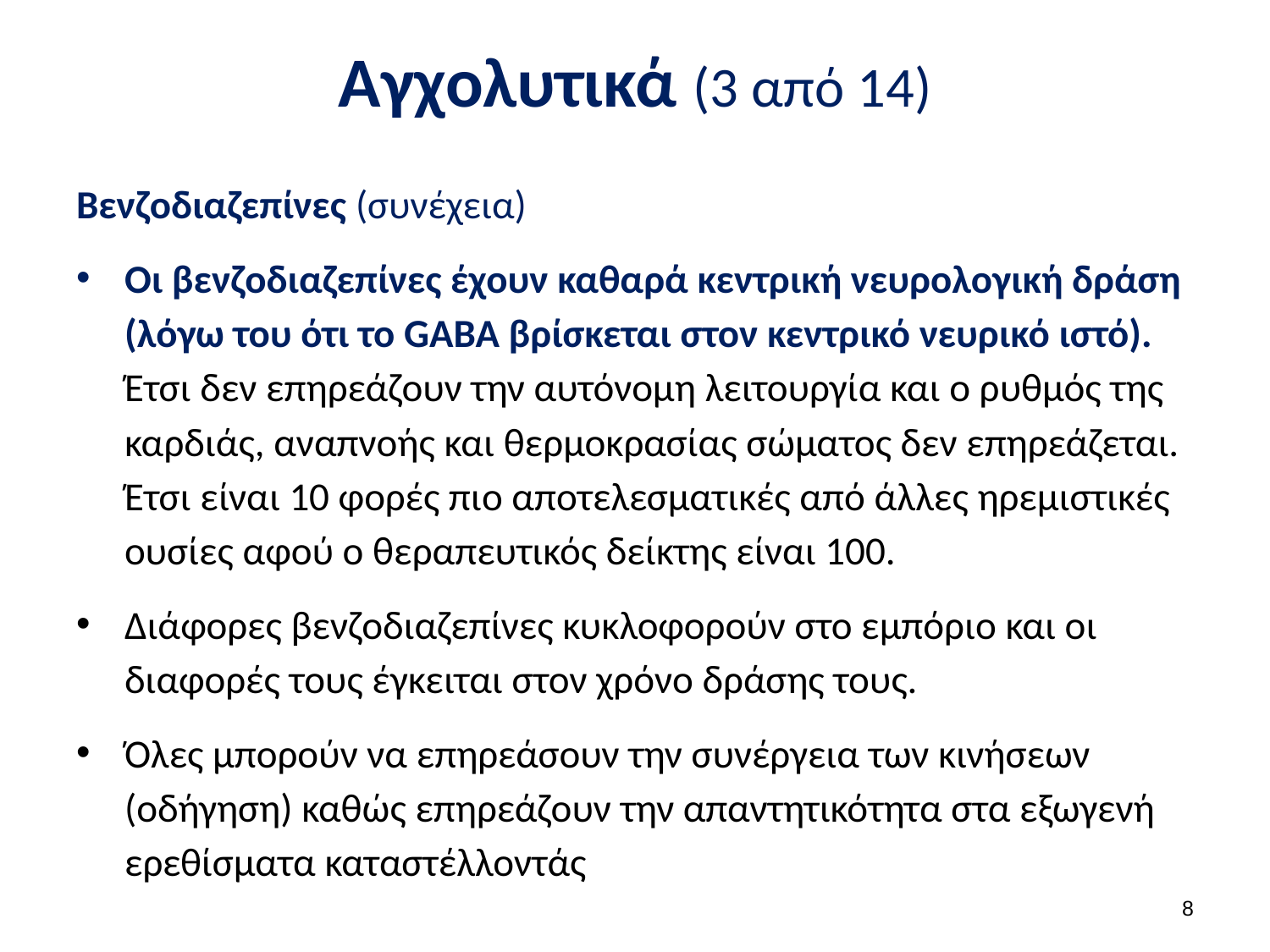

# Αγχολυτικά (3 από 14)
Βενζοδιαζεπίνες (συνέχεια)
Οι βενζοδιαζεπίνες έχουν καθαρά κεντρική νευρολογική δράση (λόγω του ότι το GABA βρίσκεται στον κεντρικό νευρικό ιστό).  Έτσι δεν επηρεάζουν την αυτόνομη λειτουργία και ο ρυθμός της καρδιάς, αναπνοής και θερμοκρασίας σώματος δεν επηρεάζεται.  Έτσι είναι 10 φορές πιο αποτελεσματικές από άλλες ηρεμιστικές ουσίες αφού ο θεραπευτικός δείκτης είναι 100.
Διάφορες βενζοδιαζεπίνες κυκλοφορούν στο εμπόριο και οι διαφορές τους έγκειται στον χρόνο δράσης τους.
Όλες μπορούν να επηρεάσουν την συνέργεια των κινήσεων (οδήγηση) καθώς επηρεάζουν την απαντητικότητα στα εξωγενή ερεθίσματα καταστέλλοντάς

8